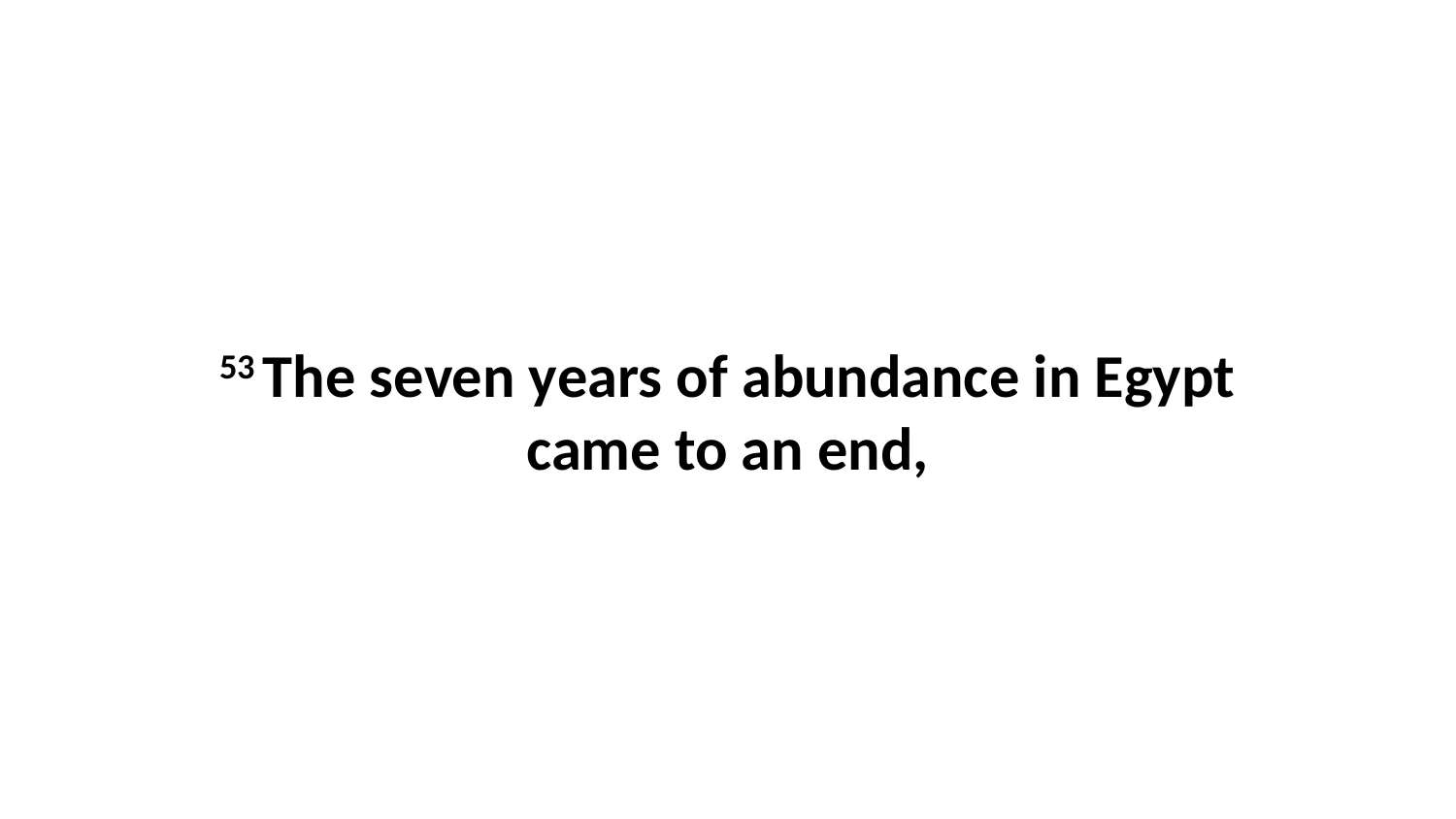

53 The seven years of abundance in Egypt came to an end,